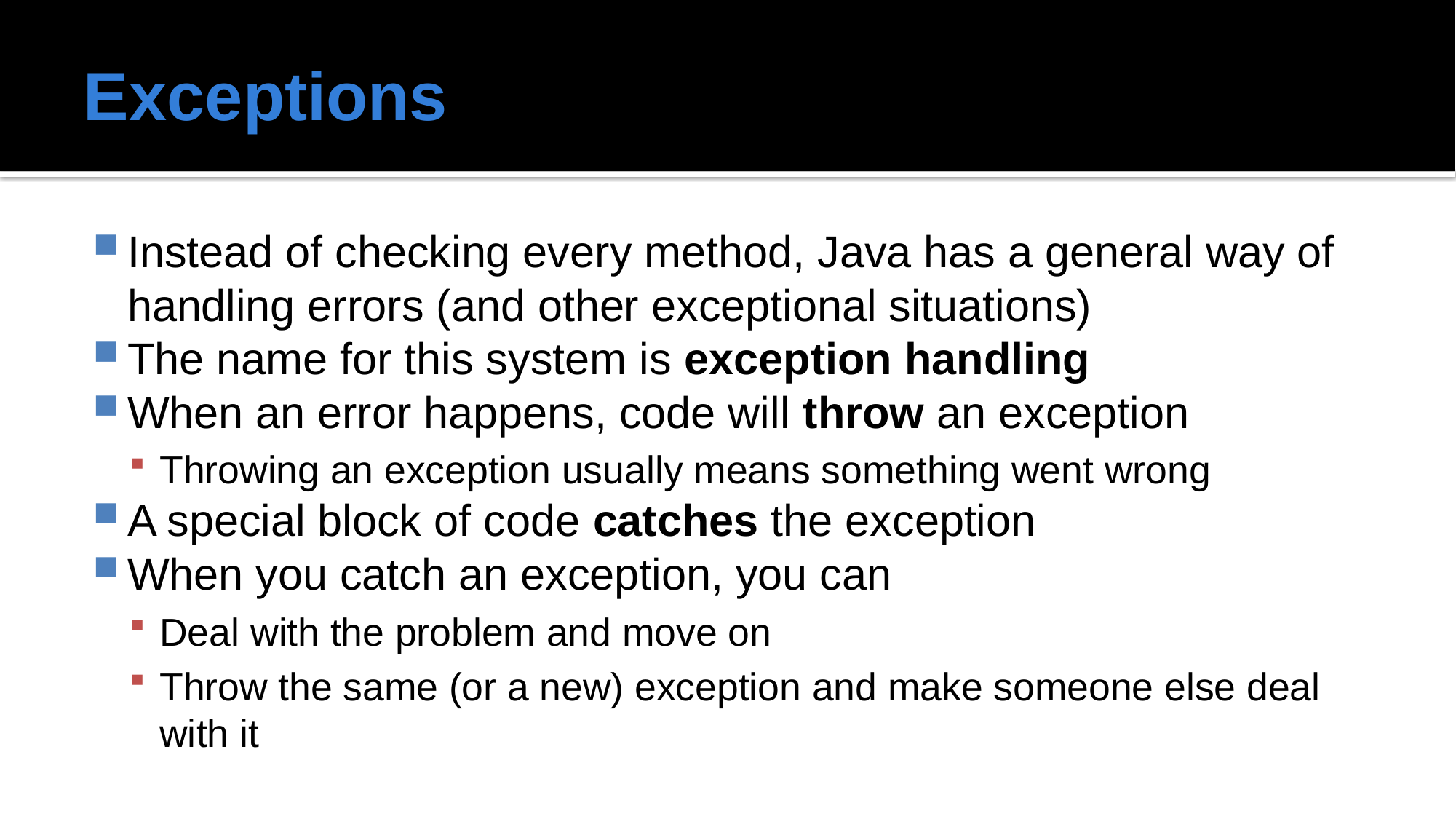

# Exceptions
Instead of checking every method, Java has a general way of handling errors (and other exceptional situations)
The name for this system is exception handling
When an error happens, code will throw an exception
Throwing an exception usually means something went wrong
A special block of code catches the exception
When you catch an exception, you can
Deal with the problem and move on
Throw the same (or a new) exception and make someone else deal with it